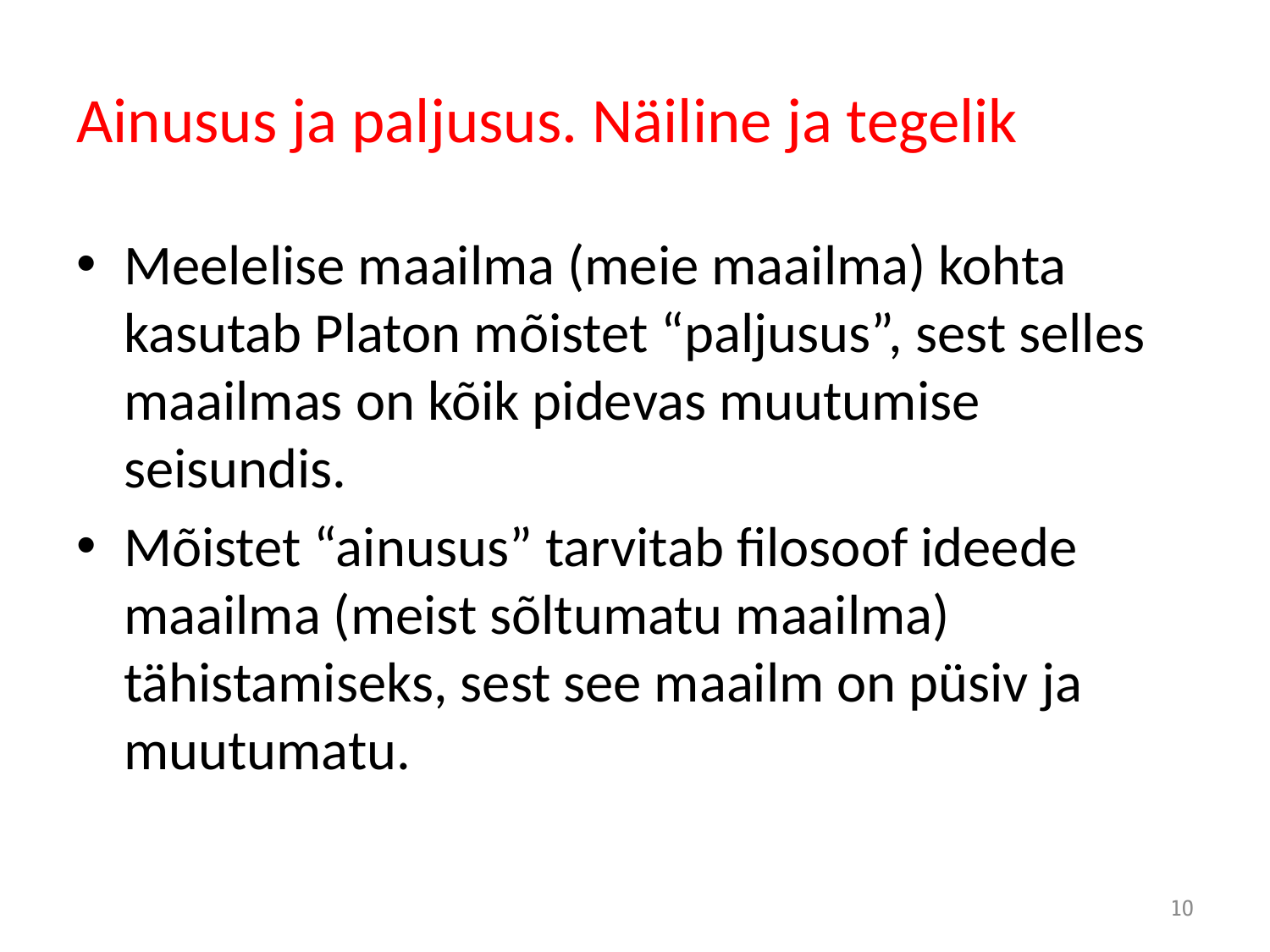

# Ainusus ja paljusus. Näiline ja tegelik
Meelelise maailma (meie maailma) kohta kasutab Platon mõistet “paljusus”, sest selles maailmas on kõik pidevas muutumise seisundis.
Mõistet “ainusus” tarvitab filosoof ideede maailma (meist sõltumatu maailma) tähistamiseks, sest see maailm on püsiv ja muutumatu.
10